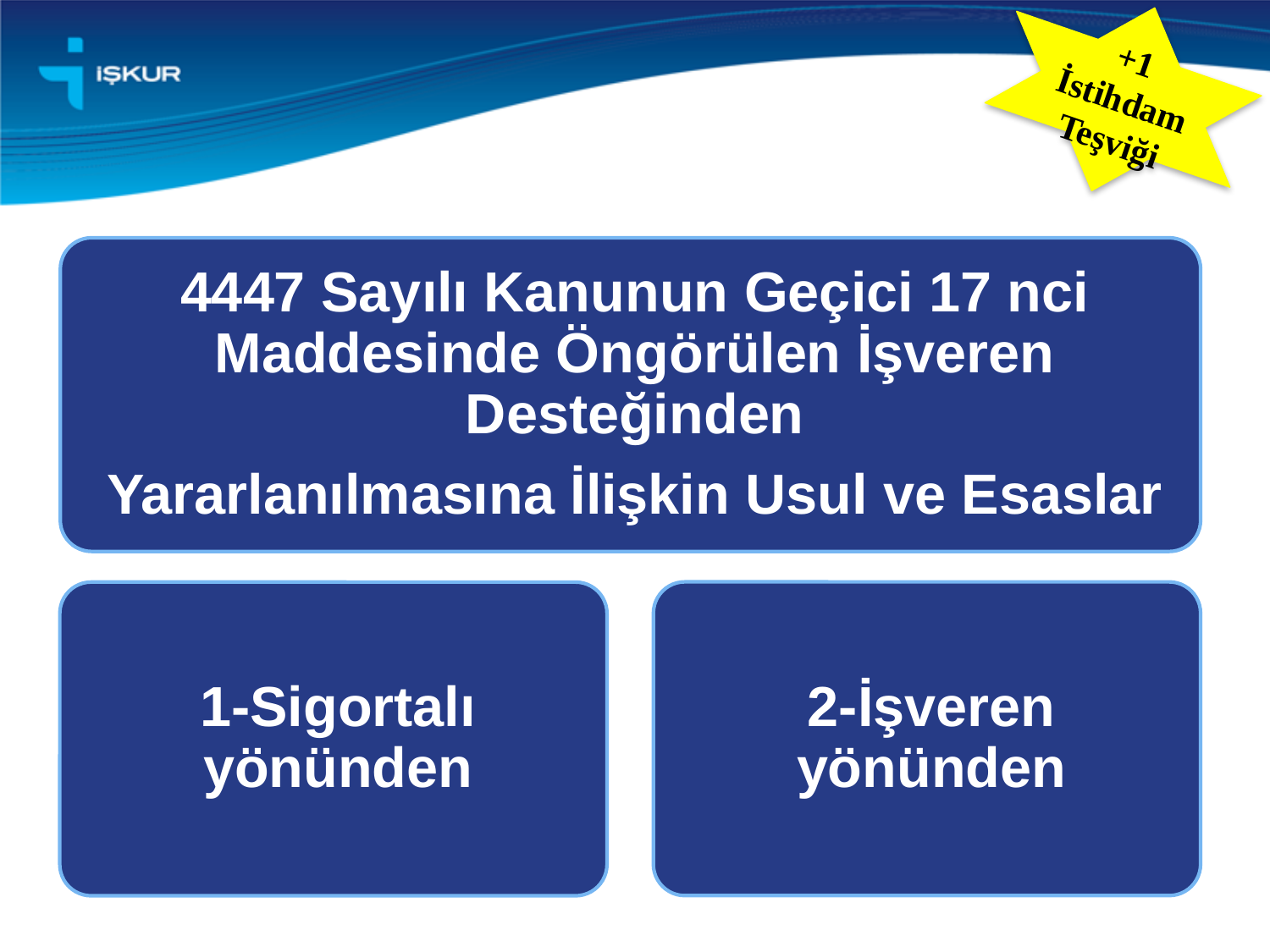

+1 İstihdam Teşviği
4447 Sayılı Kanunun Geçici 17 nci Maddesinde Öngörülen İşveren Desteğinden
Yararlanılmasına İlişkin Usul ve Esaslar
1-Sigortalı yönünden
2-İşveren yönünden